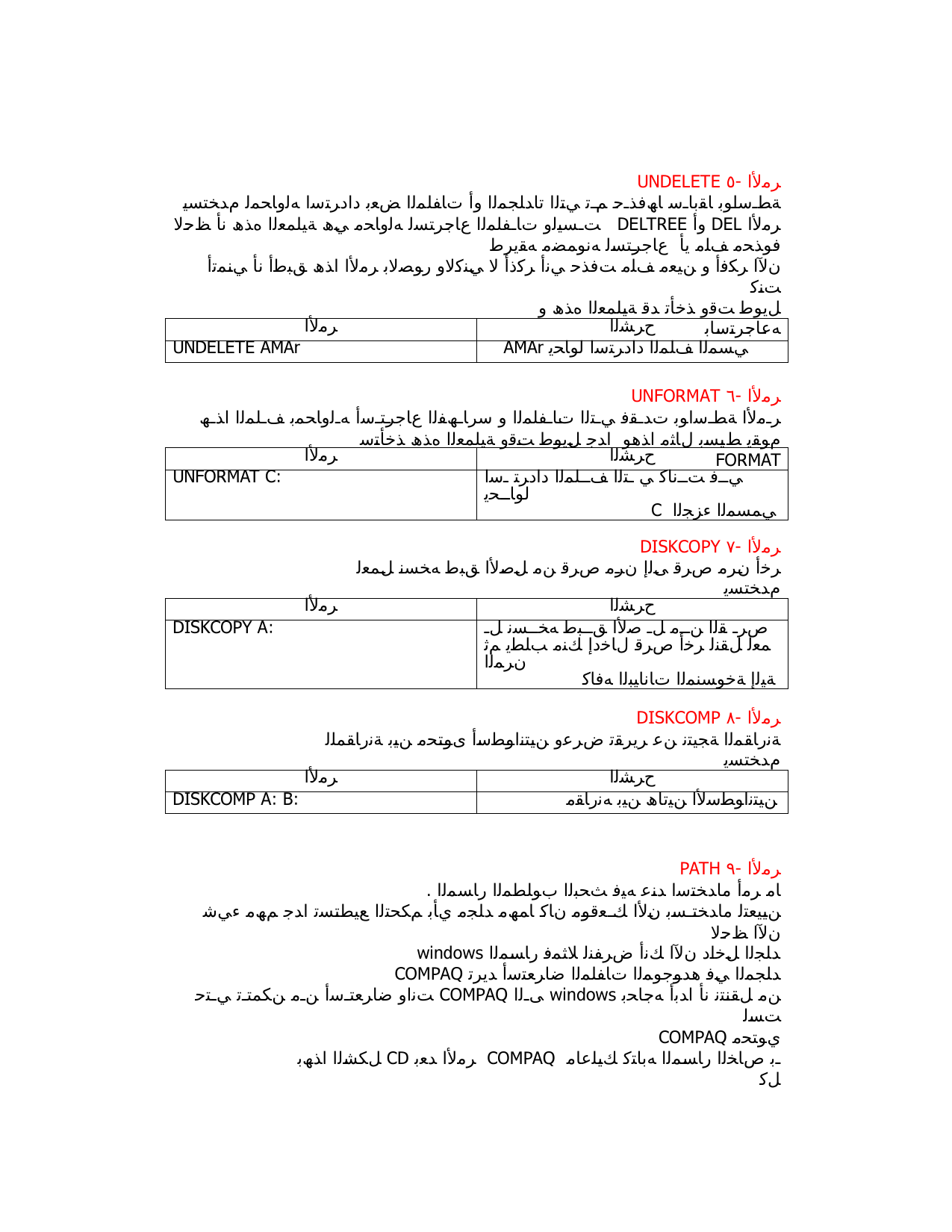

UNDELETE ﺮﻣﻷا -٥
ﺔﻄـﺳاﻮﺑ ﺎﻘﺑﺎـﺳ ﺎﮫﻓﺬـﺣ ﻢـﺗ ﻲﺘﻟا تاﺪﻠﺠﻤﻟا وأ تﺎﻔﻠﻤﻟا ﺾﻌﺑ دادﺮﺘﺳا ﻪﻟوﺎﺤﻤﻟ مﺪﺨﺘﺴﻳ ﺖـﺴﯿﻟو تﺎـﻔﻠﻤﻟا عﺎﺟﺮﺘﺴﻟ ﻪﻟوﺎﺤﻣ ﻲھ ﺔﯿﻠﻤﻌﻟا هﺬھ نأ ﻆﺣﻻ   DELTREE وأ DEL ﺮﻣﻷا
فوﺬﺤﻣ ﻒﻠﻣ يأ  عﺎﺟﺮﺘﺴﻟ ﻪﻧﻮﻤﻀﻣ ﻪﻘﻳﺮﻃ نﻵا ﺮﻜﻓأ و ﻦﯿﻌﻣ ﻒﻠﻣ ﺖﻓﺬﺣ ﻲﻧأ ﺮﻛذأ ﻻ ﻲﻨﻛﻻو رﻮﺼﻟﺎﺑ ﺮﻣﻷا اﺬھ ﻖﺒﻃأ نأ ﻲﻨﻤﺗأ ﺖﻨﻛ
ﻞﻳﻮﻃ ﺖﻗو ﺬﺧﺄﺗ ﺪﻗ ﺔﯿﻠﻤﻌﻟا هﺬھ و ﻪﻋﺎﺟﺮﺘﺳﺎﺑ
| ﺮﻣﻷا | حﺮﺸﻟا |
| --- | --- |
| UNDELETE AMAr | AMAr ﻲﺴﻤﻟا ﻒﻠﻤﻟا دادﺮﺘﺳا لوﺎﺤﻳ |
UNFORMAT ﺮﻣﻷا -٦
ﺮـﻣﻷا ﺔﻄـﺳاﻮﺑ تﺪـﻘﻓ ﻲـﺘﻟا تﺎـﻔﻠﻤﻟا و سرﺎـﮫﻔﻟا عﺎﺟﺮﺘـﺳأ ﻪـﻟوﺎﺤﻤﺑ ﻒـﻠﻤﻟا اﺬـھ مﻮﻘﻳ ﻂﯿﺴﺑ لﺎﺜﻣ اﺬھو  اﺪﺟ ﻞﻳﻮﻃ ﺖﻗو ﺔﯿﻠﻤﻌﻟا هﺬھ ﺬﺧﺄﺘﺳ FORMAT
| ﺮﻣﻷا | حﺮﺸﻟا |
| --- | --- |
| UNFORMAT C: | ﻲــﻓ ﺖــﻧﺎﻛ ﻲ ـﺘﻟا ﻒــﻠﻤﻟا دادﺮﺘ ـﺳا لوﺎــﺤﻳ C ﻲﻤﺴﻤﻟا ءﺰﺠﻟا |
DISKCOPY ﺮﻣﻷا -٧
ﺮﺧأ نﺮﻣ صﺮﻗ ﻰﻟإ نﺮﻣ صﺮﻗ ﻦﻣ ﻞﺻﻷا ﻖﺒﻃ ﻪﺨﺴﻧ ﻞﻤﻌﻟ مﺪﺨﺘﺴﻳ
| ﺮﻣﻷا | حﺮﺸﻟا |
| --- | --- |
| DISKCOPY A: | صﺮـ ﻘﻟا ﻦــﻣ ﻞـ ﺻﻷا ﻖــﺒﻃ ﻪﺨــﺴﻧ ﻞـ ﻤﻌﻟ ﻞﻘﻨﻟ ﺮﺧأ صﺮﻗ لﺎﺧدإ ﻚﻨﻣ ﺐﻠﻄﻳ ﻢﺛ نﺮﻤﻟا ﺔﯿﻟإ ﺔﺧﻮﺴﻨﻤﻟا تﺎﻧﺎﯿﺒﻟا ﻪﻓﺎﻛ |
DISKCOMP ﺮﻣﻷا -٨
ﺔﻧرﺎﻘﻤﻟا ﺔﺠﯿﺘﻧ ﻦﻋ ﺮﻳﺮﻘﺗ ضﺮﻋو ﻦﯿﺘﻧاﻮﻄﺳأ ىﻮﺘﺤﻣ ﻦﯿﺑ ﺔﻧرﺎﻘﻤﻠﻟ مﺪﺨﺘﺴﻳ
| ﺮﻣﻷا | حﺮﺸﻟا |
| --- | --- |
| DISKCOMP A: B: | ﻦﯿﺘﻧاﻮﻄﺳﻷا ﻦﯿﺗﺎھ ﻦﯿﺑ ﻪﻧرﺎﻘﻣ |
PATH ﺮﻣﻷا -٩
. ﺎﻣ ﺮﻣأ ماﺪﺨﺘﺳا ﺪﻨﻋ ﻪﯿﻓ ﺚﺤﺒﻟا بﻮﻠﻄﻤﻟا رﺎﺴﻤﻟا ﻦﯿﯿﻌﺘﻟ ماﺪﺨﺘـﺴﺑ نﻷا ﻚـﻌﻗﻮﻣ نﺎﻛ ﺎﻤﮫﻣ ﺪﻠﺠﻣ يﺄﺑ ﻢﻜﺤﺘﻟا ﻊﯿﻄﺘﺴﺗ اﺪﺟ ﻢﮫﻣ ءﻲﺷ نﻵا ﻆﺣﻻ
windows ﺪﻠﺠﻟا ﻞﺧاد نﻵا ﻚﻧأ ضﺮﻔﻨﻟ ﻼﺜﻤﻓ رﺎﺴﻤﻟا
COMPAQ ﺪﻠﺠﻤﻟا ﻲﻓ هدﻮﺟﻮﻤﻟا تﺎﻔﻠﻤﻟا ضاﺮﻌﺘﺳأ ﺪﻳﺮﺗ ﺖﻧاو ضاﺮﻌﺘـﺳأ ﻦـﻣ ﻦﻜﻤﺘـﺗ ﻲـﺘﺣ COMPAQ ﻰـﻟا windows ﻦﻣ ﻞﻘﻨﺘﻧ نأ اﺪﺑأ ﻪﺟﺎﺤﺑ ﺖﺴﻟ
COMPAQ يﻮﺘﺤﻣ ﻞﻜﺸﻟا اﺬﮫﺑ CD ﺮﻣﻷا ﺪﻌﺑ  COMPAQ  ـﺑ صﺎﺨﻟا رﺎﺴﻤﻟا ﻪﺑﺎﺘﻛ ﻚﯿﻠﻋﺎﻣ ﻞﻛ